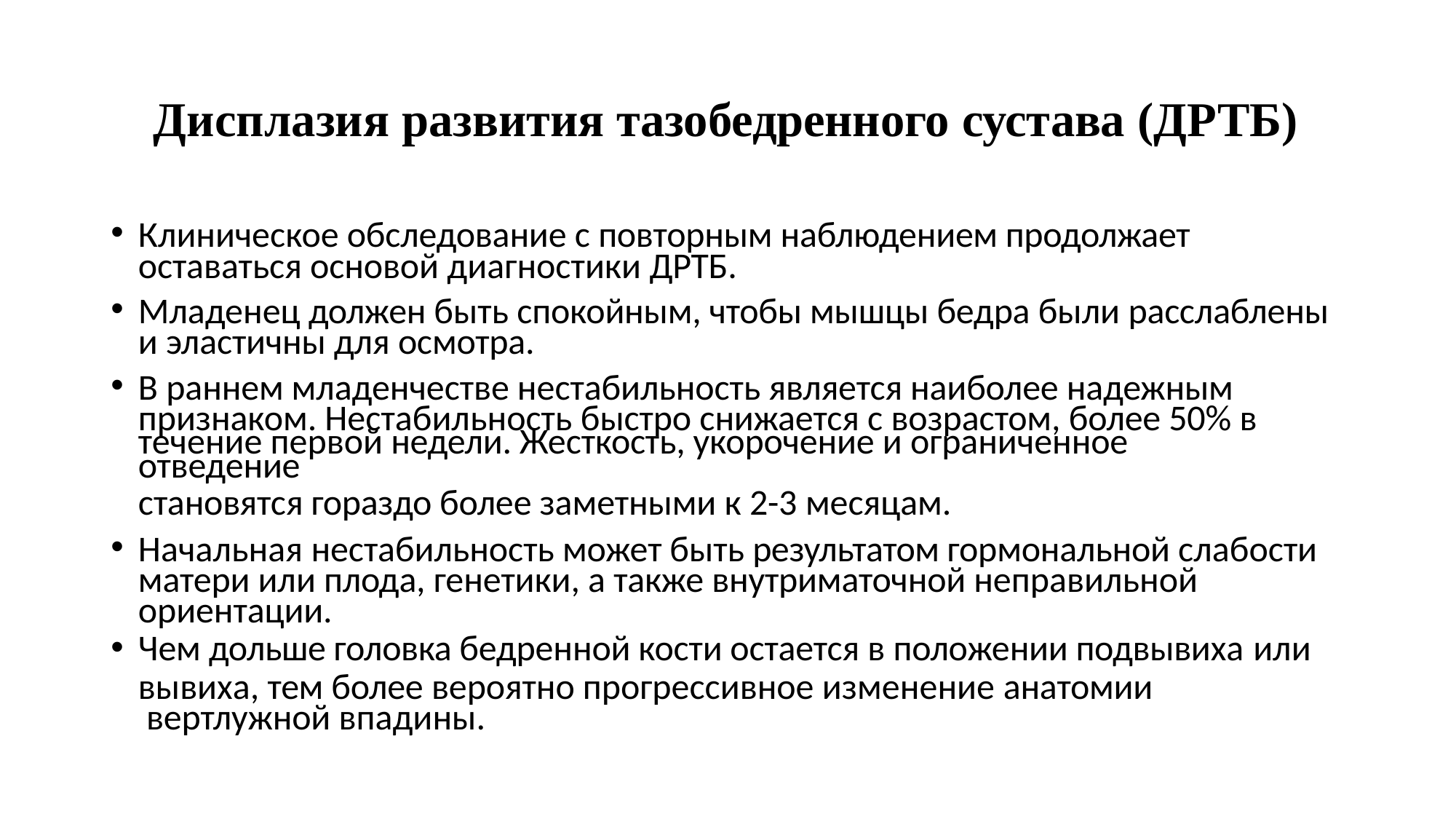

# Дисплазия развития тазобедренного сустава (ДРТБ)
Клиническое обследование с повторным наблюдением продолжает  оставаться основой диагностики ДРТБ.
Младенец должен быть спокойным, чтобы мышцы бедра были расслаблены  и эластичны для осмотра.
В раннем младенчестве нестабильность является наиболее надежным  признаком. Нестабильность быстро снижается с возрастом, более 50% в
течение первой недели. Жесткость, укорочение и ограниченное отведение
становятся гораздо более заметными к 2-3 месяцам.
Начальная нестабильность может быть результатом гормональной слабости  матери или плода, генетики, а также внутриматочной неправильной  ориентации.
Чем дольше головка бедренной кости остается в положении подвывиха или
вывиха, тем более вероятно прогрессивное изменение анатомии  вертлужной впадины.